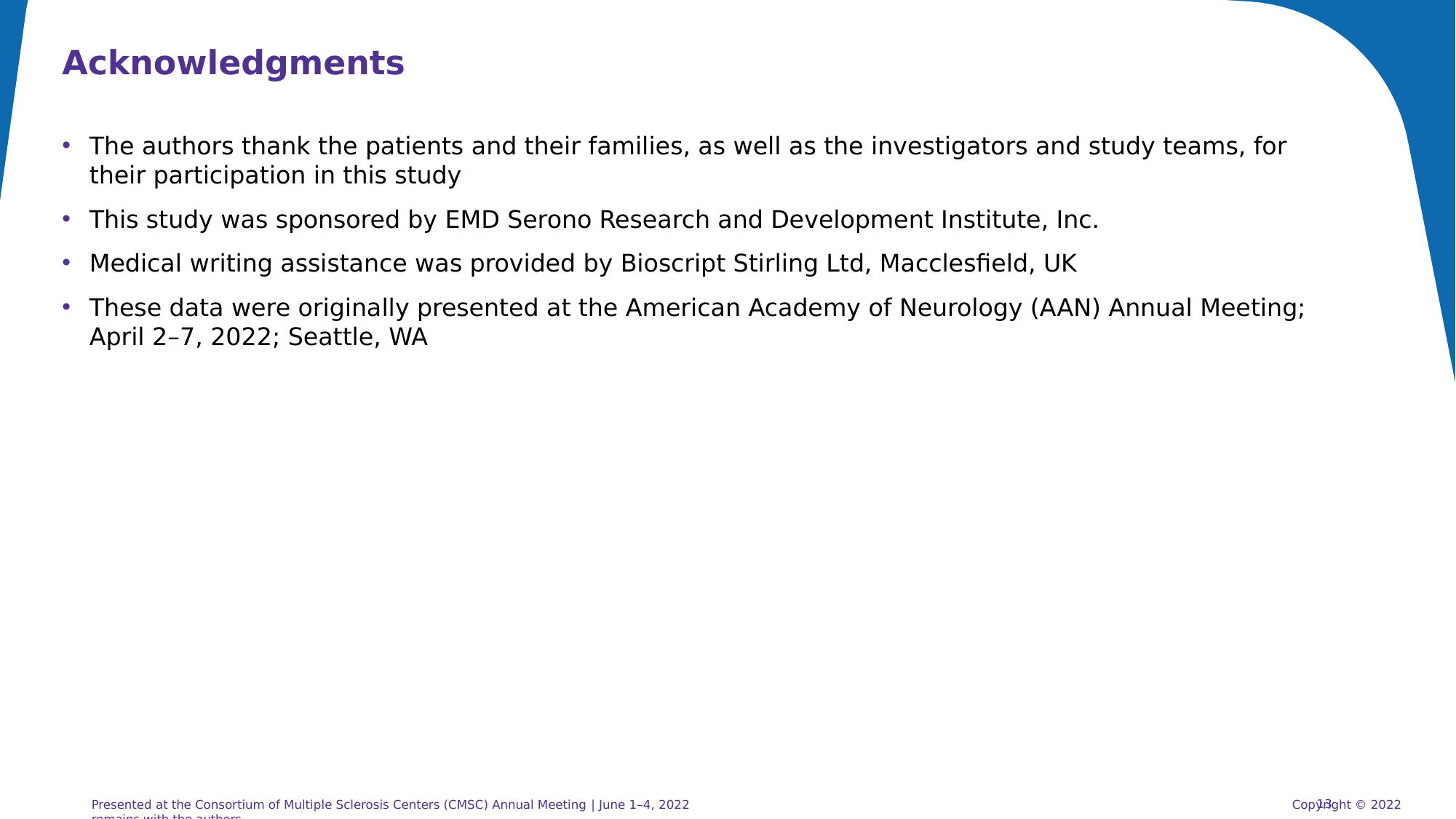

# Acknowledgments
The authors thank the patients and their families, as well as the investigators and study teams, for their participation in this study
This study was sponsored by EMD Serono Research and Development Institute, Inc.
Medical writing assistance was provided by Bioscript Stirling Ltd, Macclesfield, UK
These data were originally presented at the American Academy of Neurology (AAN) Annual Meeting; April 2–7, 2022; Seattle, WA
13
Presented at the Consortium of Multiple Sclerosis Centers (CMSC) Annual Meeting | June 1–4, 2022 						Copyright © 2022 remains with the authors